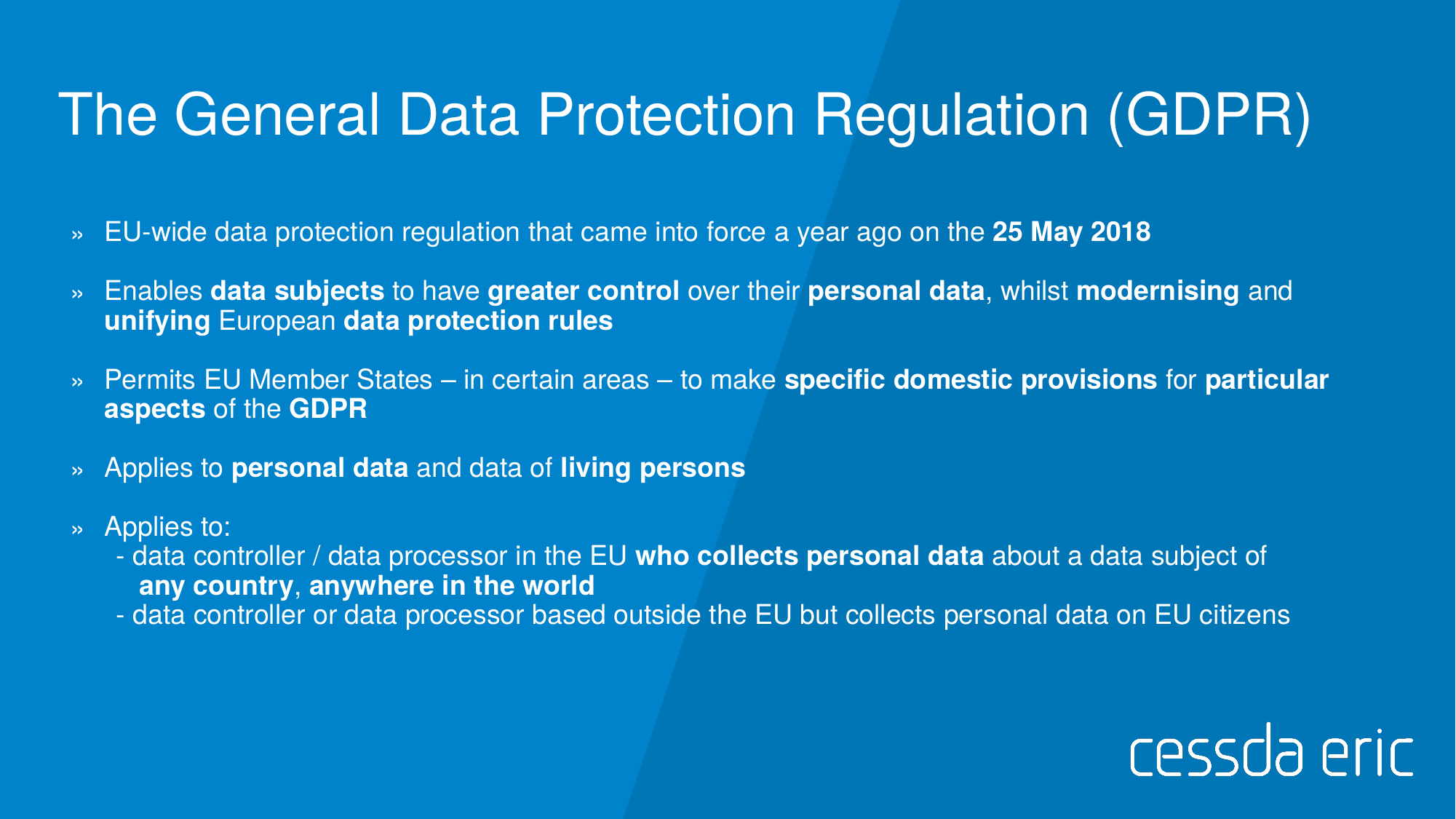

# The General Data Protection Regulation (GDPR)
EU-wide data protection regulation that came into force a year ago on the 25 May 2018

Enables data subjects to have greater control over their personal data, whilst modernising and unifying European data protection rules

Permits EU Member States – in certain areas – to make specific domestic provisions for particular aspects of the GDPR

Applies to personal data and data of living persons

Applies to:
      - data controller / data processor in the EU who collects personal data about a data subject of
         any country, anywhere in the world
      - data controller or data processor based outside the EU but collects personal data on EU citizens